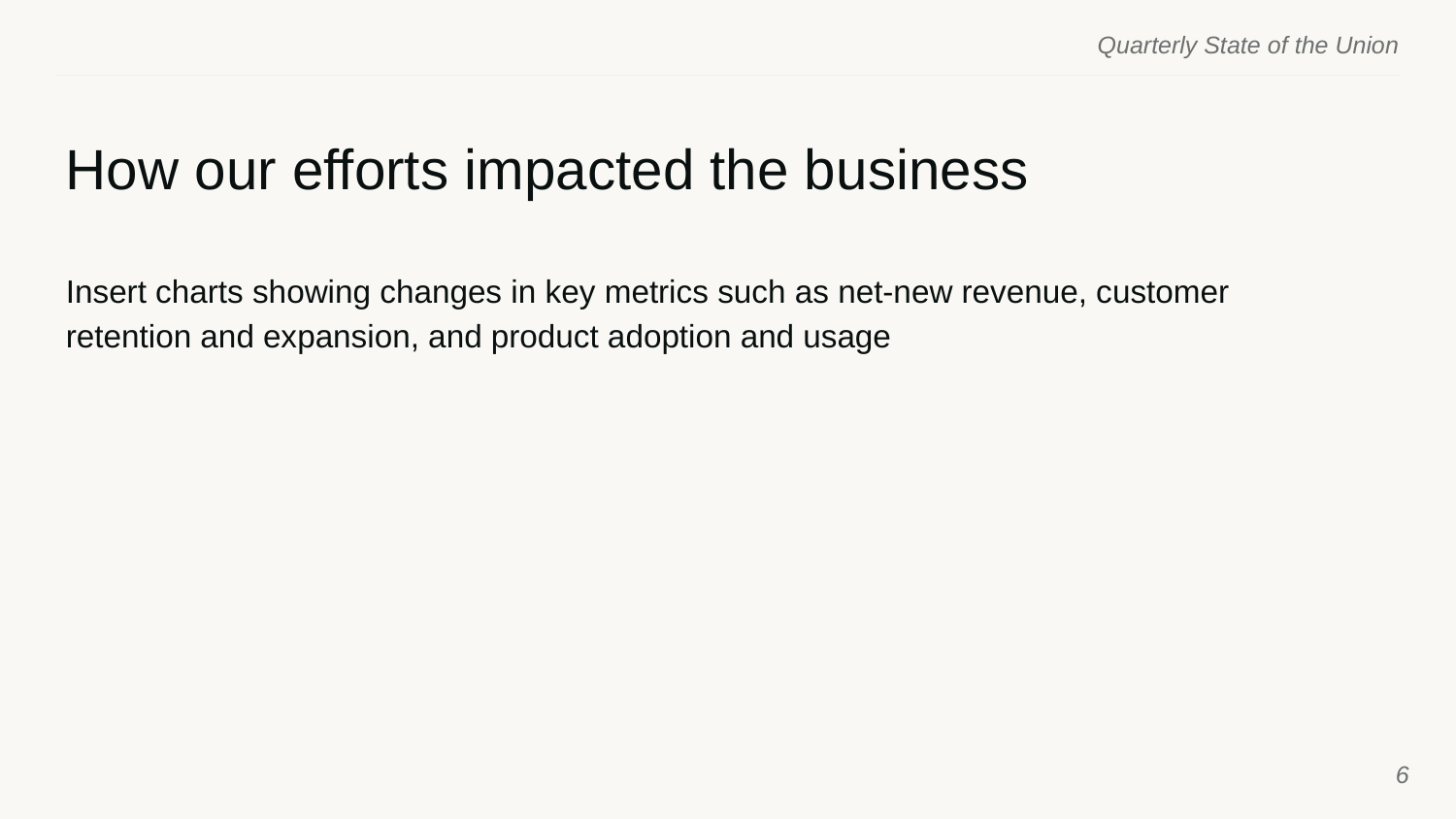

# How our efforts impacted the business
Insert charts showing changes in key metrics such as net-new revenue, customer retention and expansion, and product adoption and usage
6